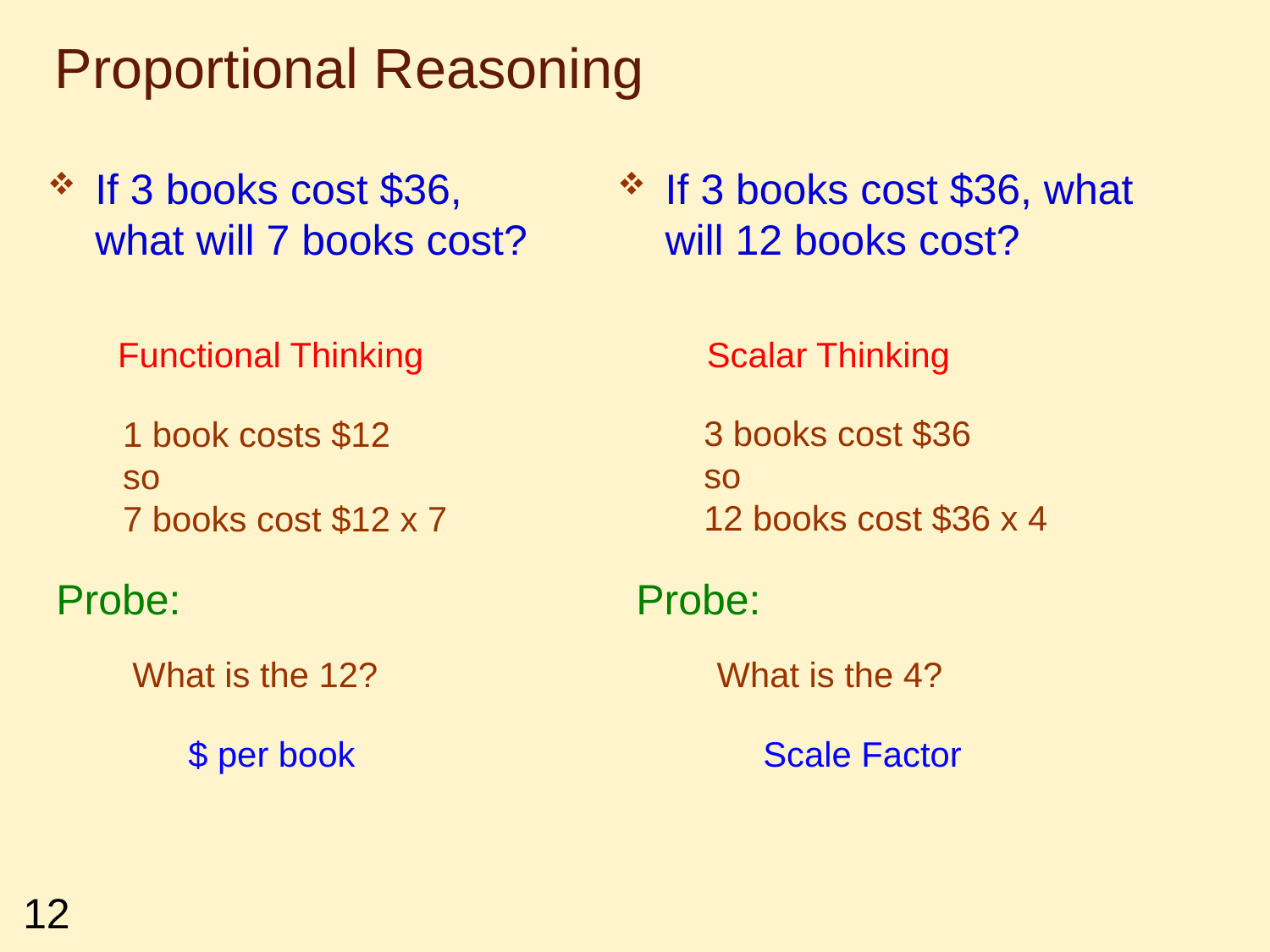

# Proportional Reasoning
If 3 books cost $36, what will 7 books cost?
If 3 books cost $36, what will 12 books cost?
Functional Thinking
Scalar Thinking
3 books cost $36
so
12 books cost $36 x 4
1 book costs $12
so
7 books cost $12 x 7
Probe:
Probe:
What is the 12?
What is the 4?
$ per book
Scale Factor